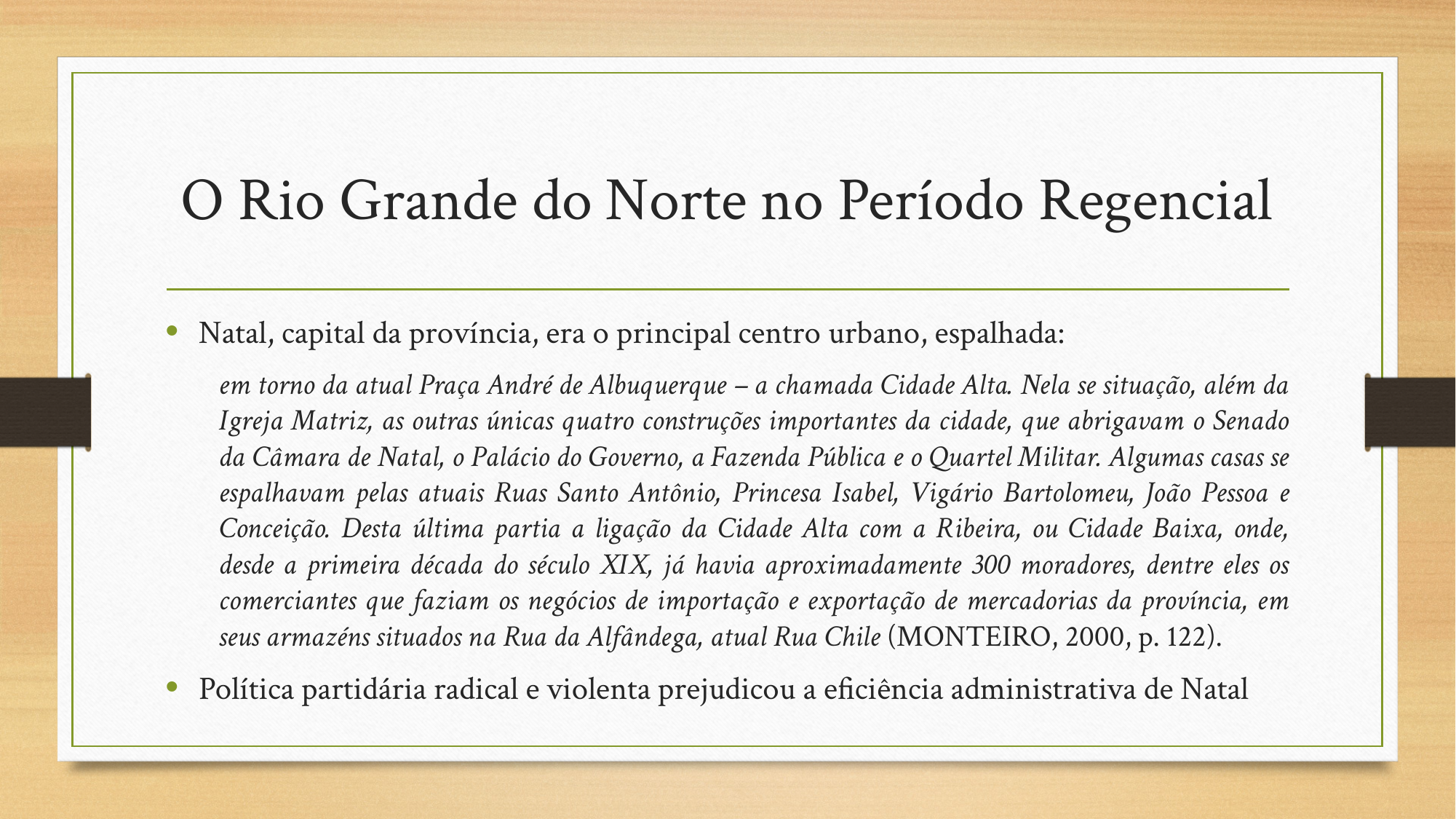

# O Rio Grande do Norte no Período Regencial
Natal, capital da província, era o principal centro urbano, espalhada:
em torno da atual Praça André de Albuquerque – a chamada Cidade Alta. Nela se situação, além da Igreja Matriz, as outras únicas quatro construções importantes da cidade, que abrigavam o Senado da Câmara de Natal, o Palácio do Governo, a Fazenda Pública e o Quartel Militar. Algumas casas se espalhavam pelas atuais Ruas Santo Antônio, Princesa Isabel, Vigário Bartolomeu, João Pessoa e Conceição. Desta última partia a ligação da Cidade Alta com a Ribeira, ou Cidade Baixa, onde, desde a primeira década do século XIX, já havia aproximadamente 300 moradores, dentre eles os comerciantes que faziam os negócios de importação e exportação de mercadorias da província, em seus armazéns situados na Rua da Alfândega, atual Rua Chile (MONTEIRO, 2000, p. 122).
Política partidária radical e violenta prejudicou a eficiência administrativa de Natal